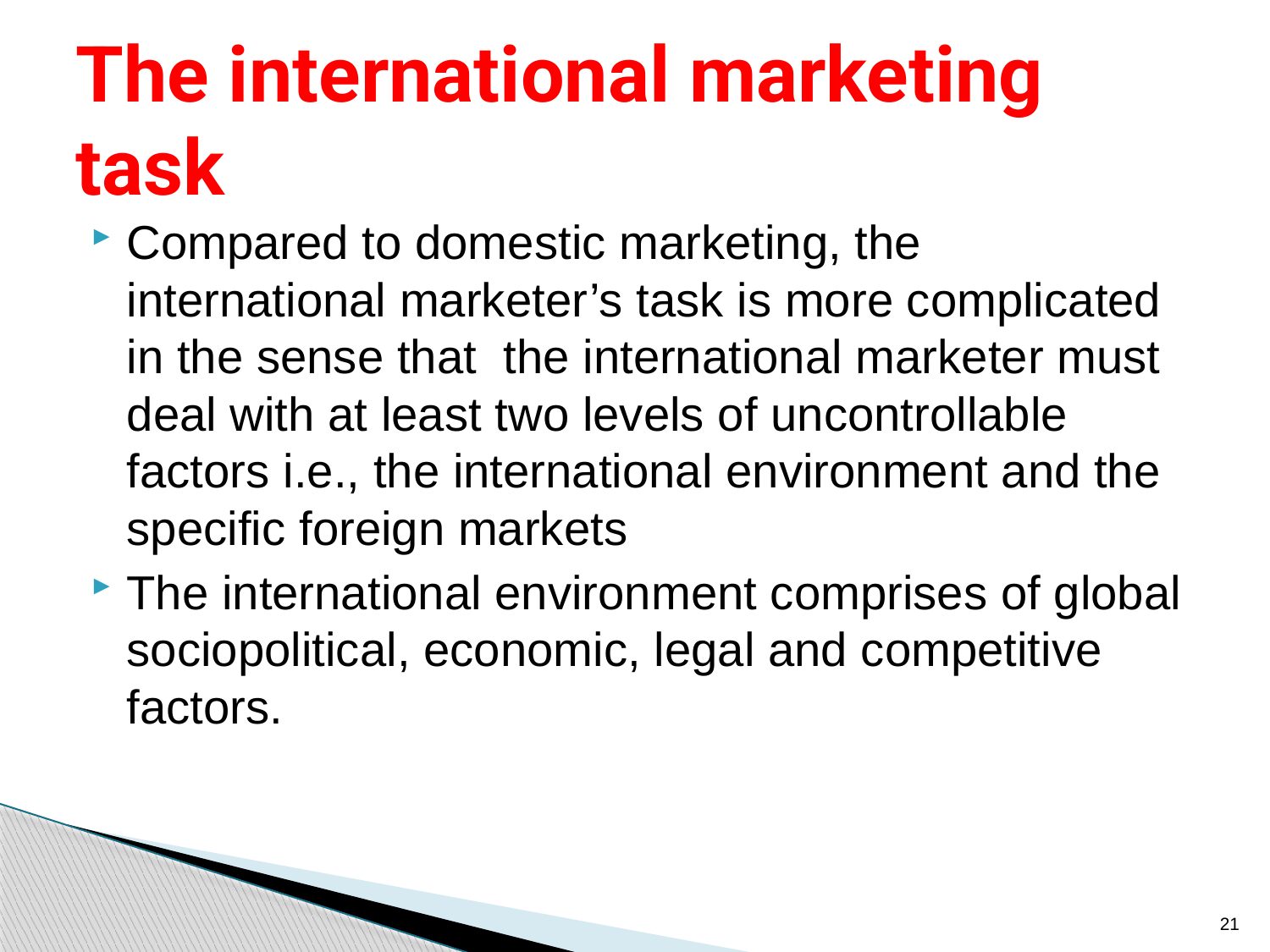

# The international marketing task
Compared to domestic marketing, the international marketer’s task is more complicated in the sense that  the international marketer must deal with at least two levels of uncontrollable factors i.e., the international environment and the specific foreign markets
The international environment comprises of global sociopolitical, economic, legal and competitive factors.
21